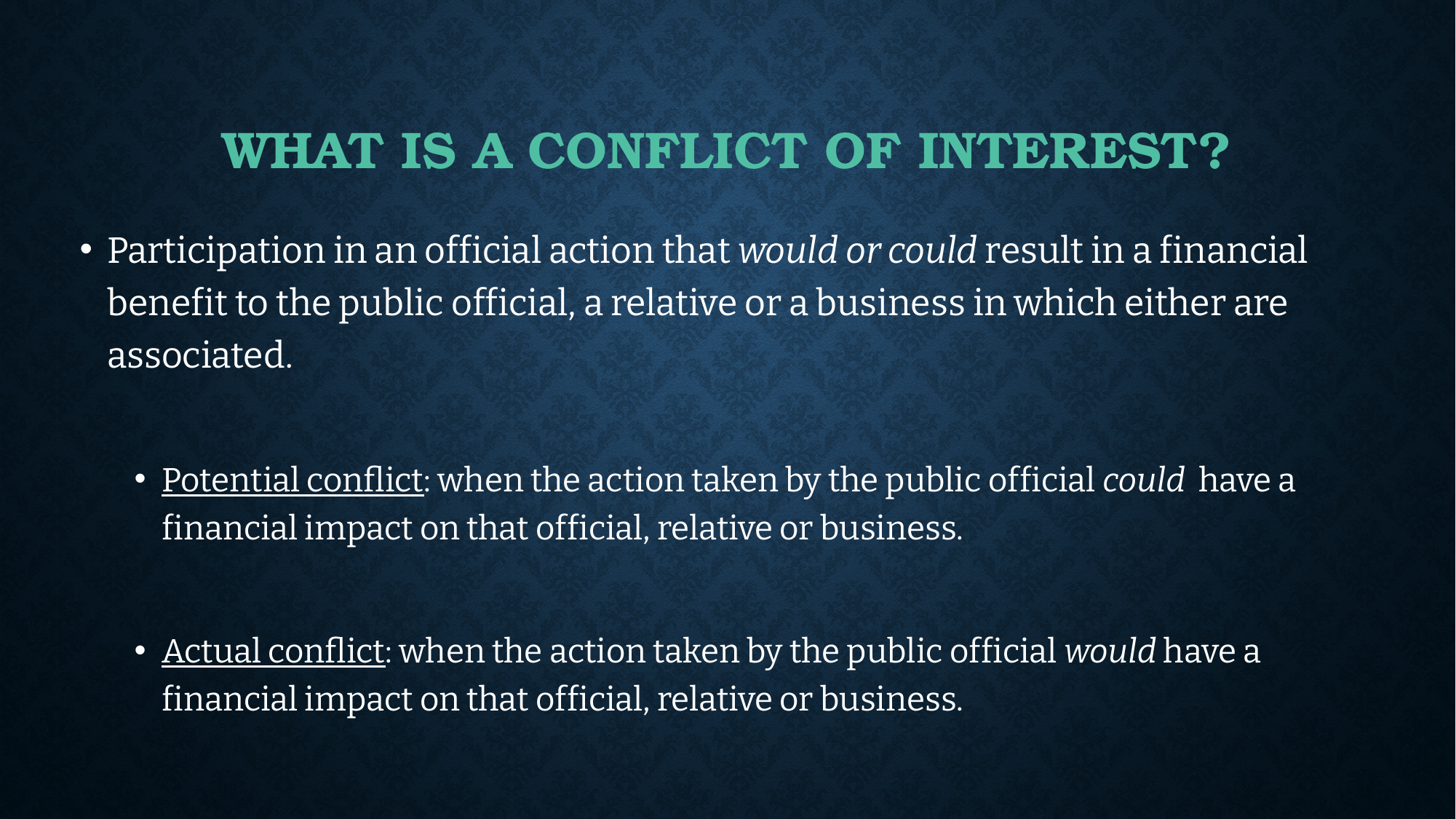

# What is a conflict of interest?
Participation in an official action that would or could result in a financial benefit to the public official, a relative or a business in which either are associated.

Potential conflict: when the action taken by the public official could  have a financial impact on that official, relative or business.

Actual conflict: when the action taken by the public official would have a financial impact on that official, relative or business.